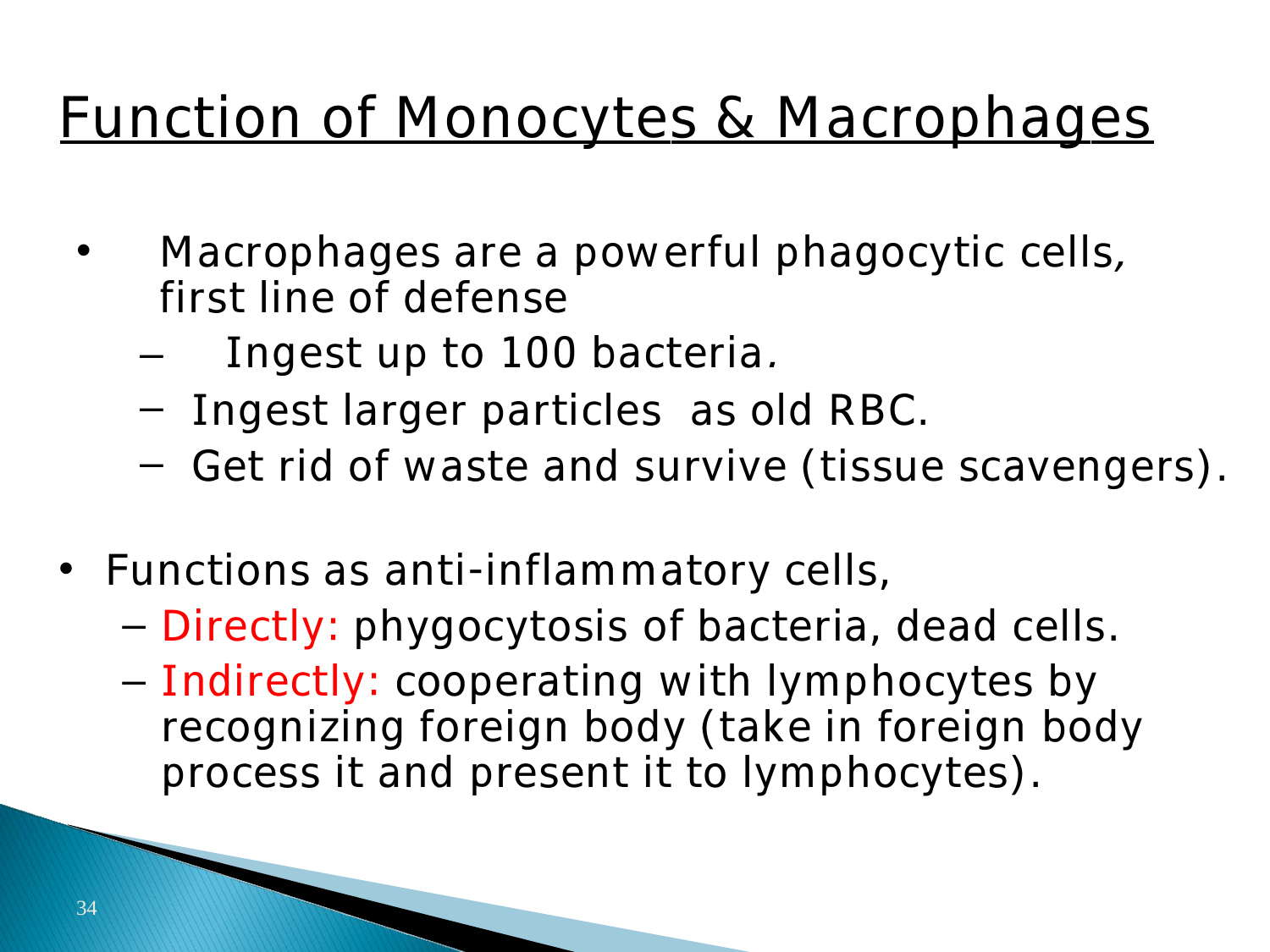

# Function of Monocytes & Macrophages
Macrophages are a powerful phagocytic cells, first line of defense
–	Ingest up to 100 bacteria.
–
–
Ingest larger particles	as old RBC.
Get rid of waste and survive (tissue scavengers).
Functions as anti-inflammatory cells,
Directly: phygocytosis of bacteria, dead cells.
Indirectly: cooperating with lymphocytes by recognizing foreign body (take in foreign body process it and present it to lymphocytes).
34